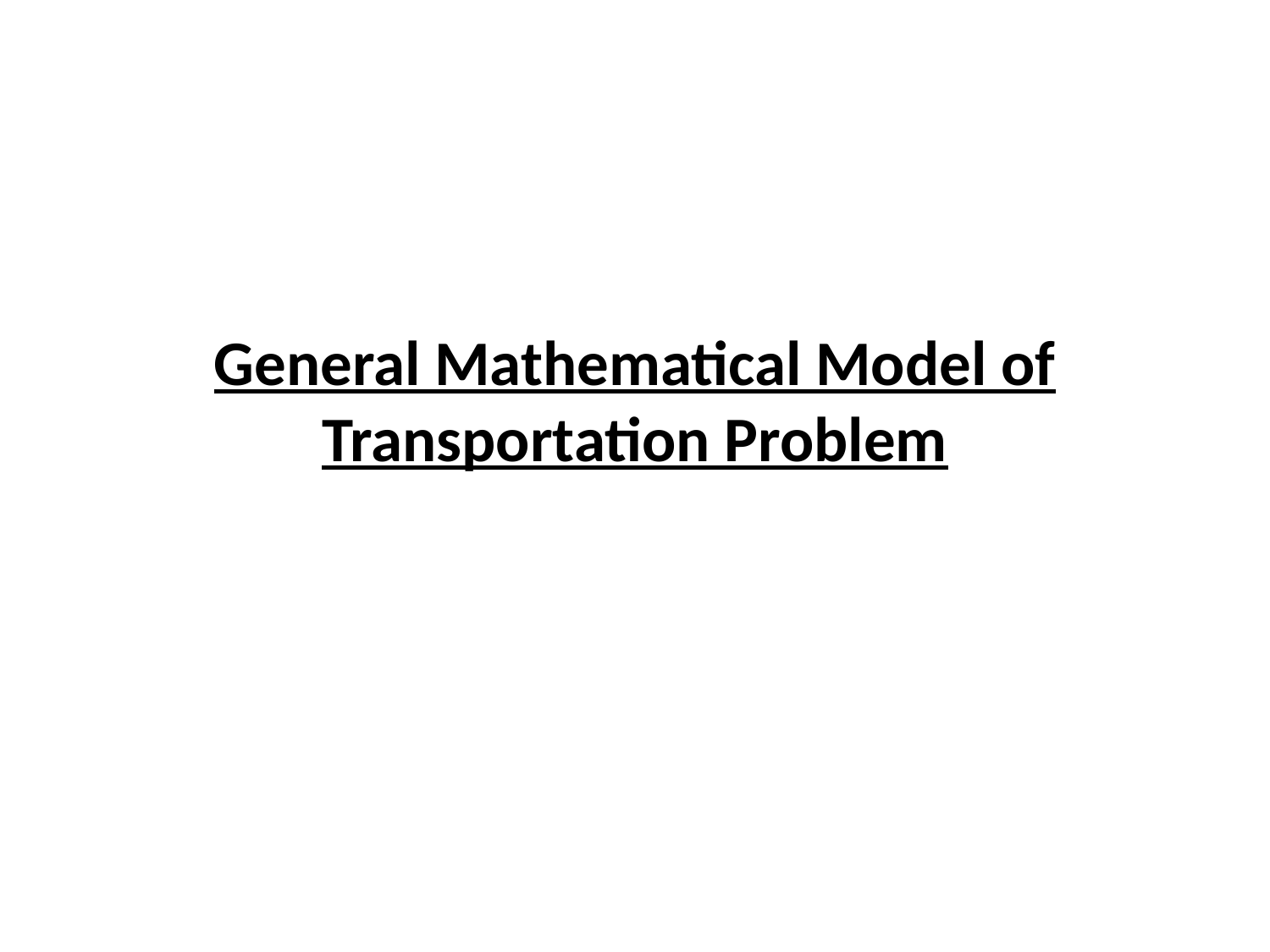

# General Mathematical Model of Transportation Problem